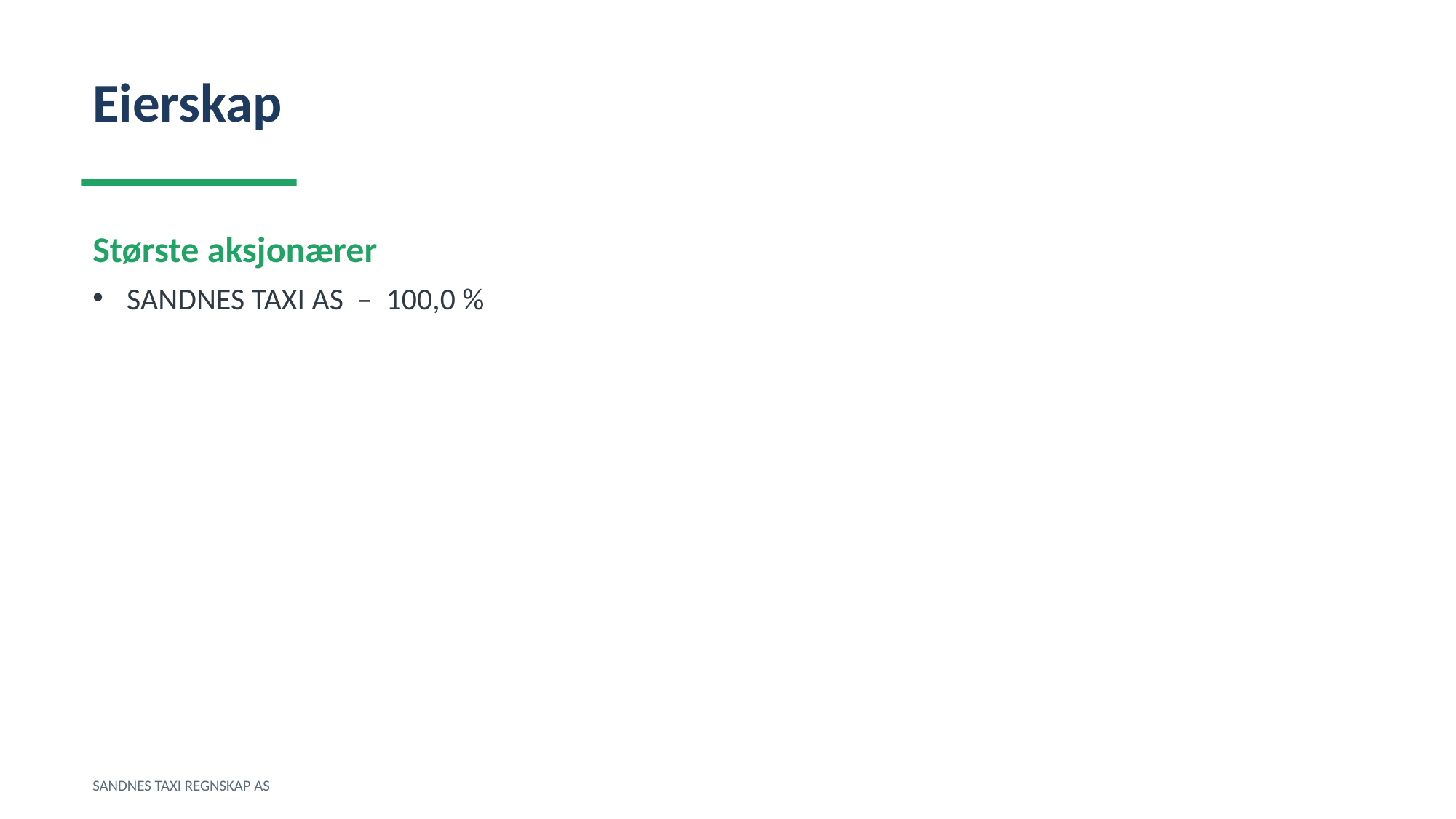

Eierskap

Største aksjonærer
SANDNES TAXI AS  –  100,0 %
SANDNES TAXI REGNSKAP AS